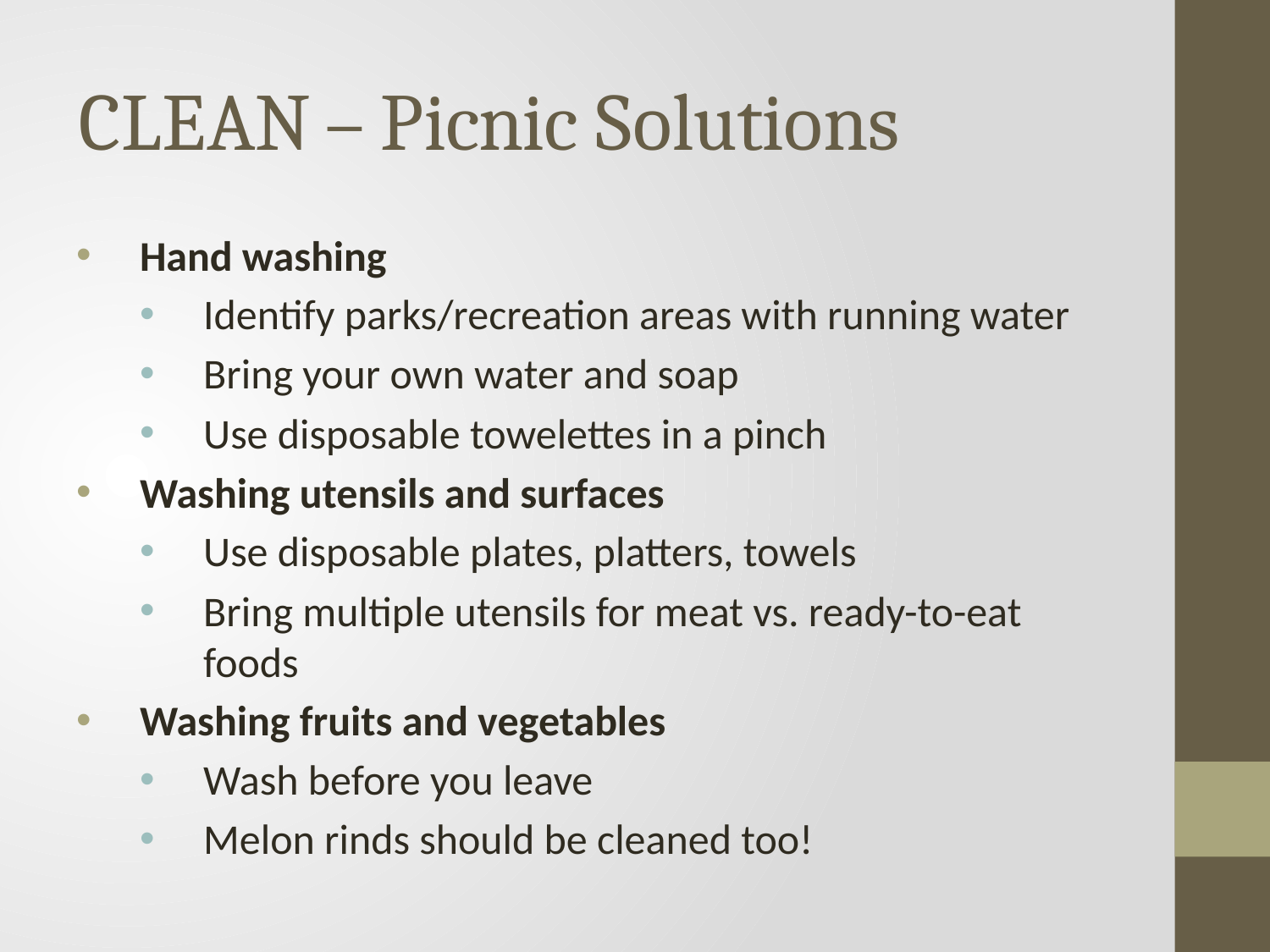

# CLEAN – Picnic Solutions
Hand washing
Identify parks/recreation areas with running water
Bring your own water and soap
Use disposable towelettes in a pinch
Washing utensils and surfaces
Use disposable plates, platters, towels
Bring multiple utensils for meat vs. ready-to-eat foods
Washing fruits and vegetables
Wash before you leave
Melon rinds should be cleaned too!